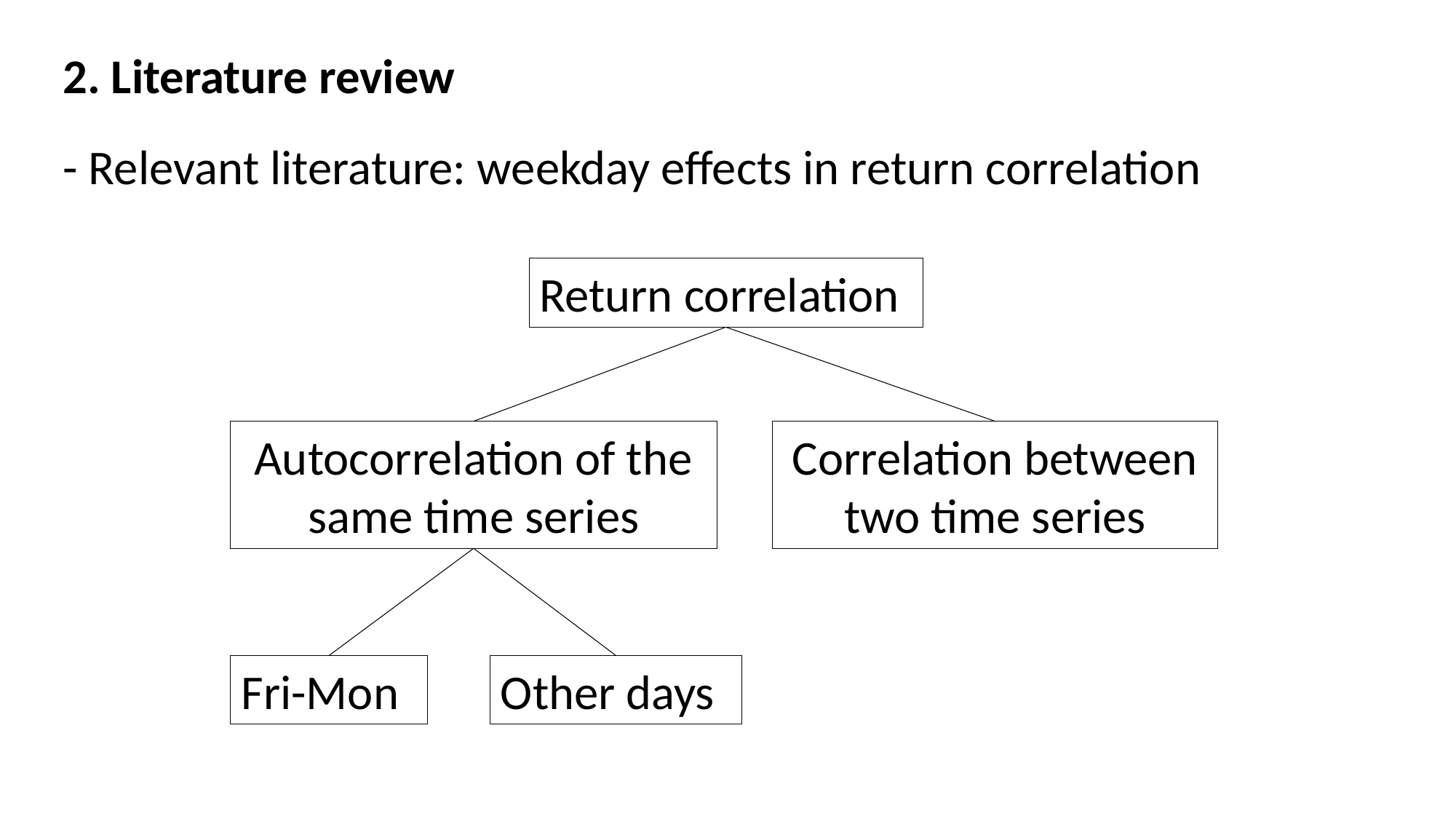

2. Literature review
- Relevant literature: weekday effects in return correlation
Return correlation
Autocorrelation of the same time series
Correlation between two time series
Fri-Mon
Other days